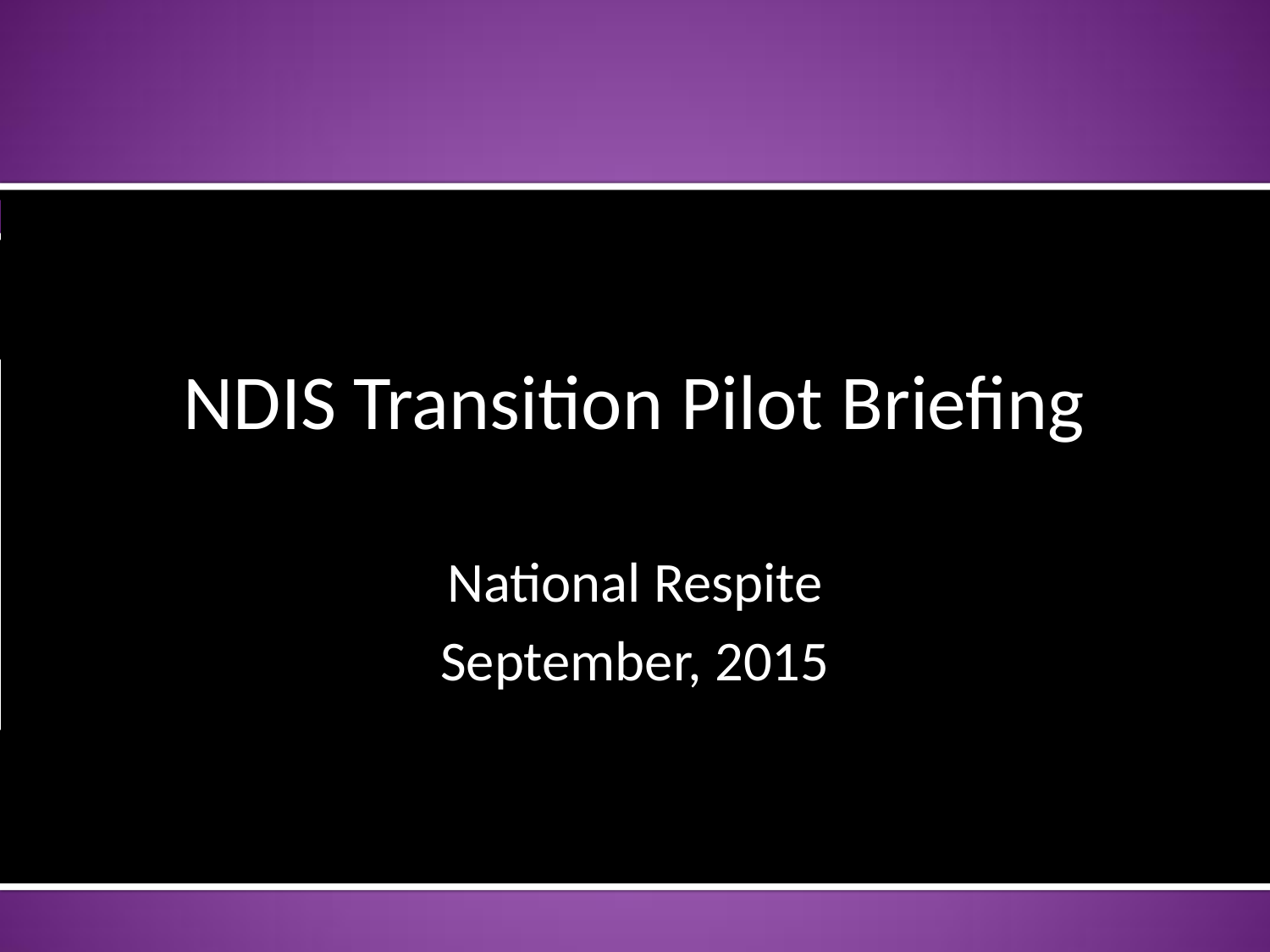

# NDIS Transition Pilot Briefing
National Respite
September, 2015